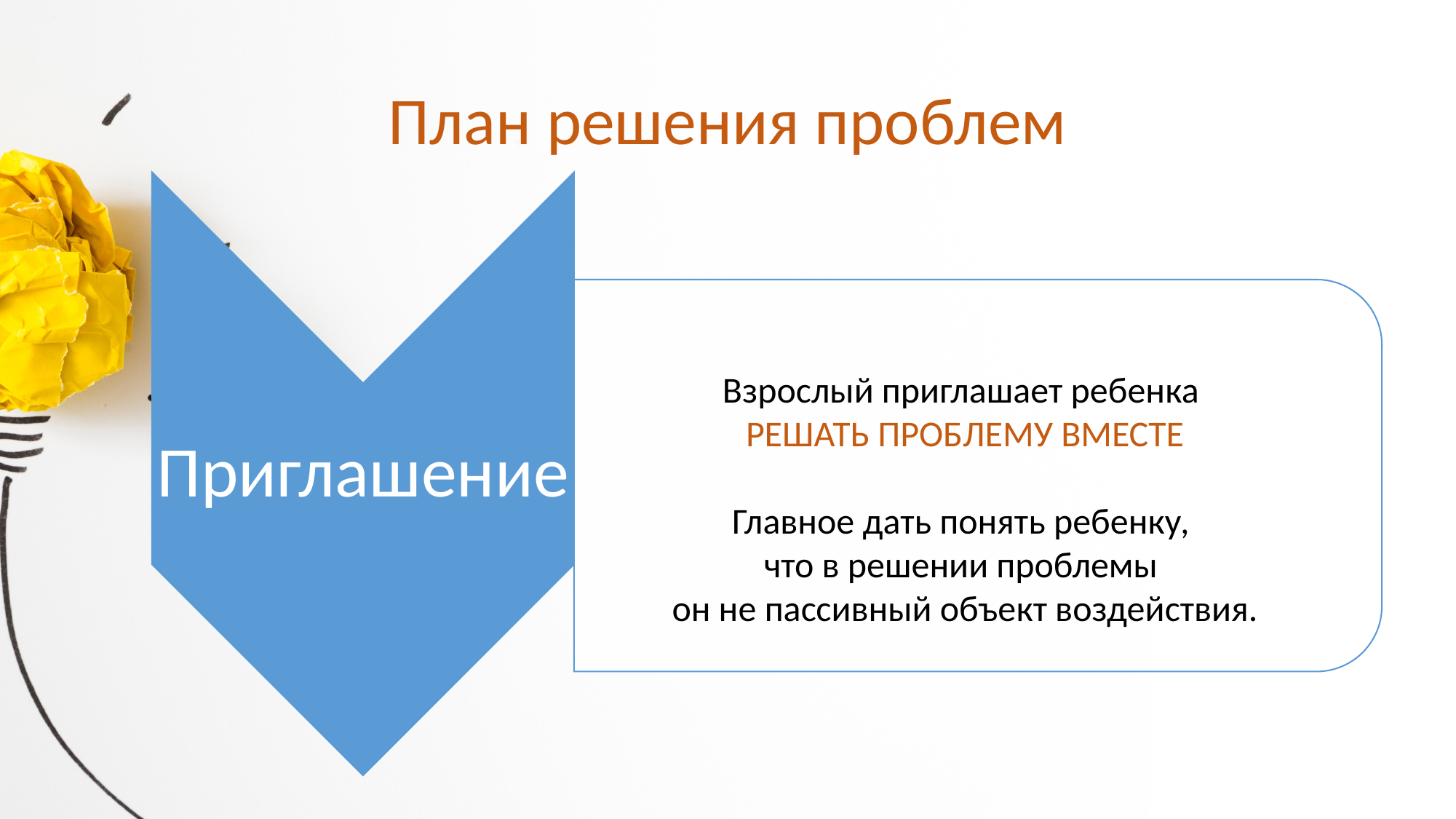

# План решения проблем
Приглашение
Взрослый приглашает ребенка
РЕШАТЬ ПРОБЛЕМУ ВМЕСТЕ

Главное дать понять ребенку,
что в решении проблемы
он не пассивный объект воздействия.